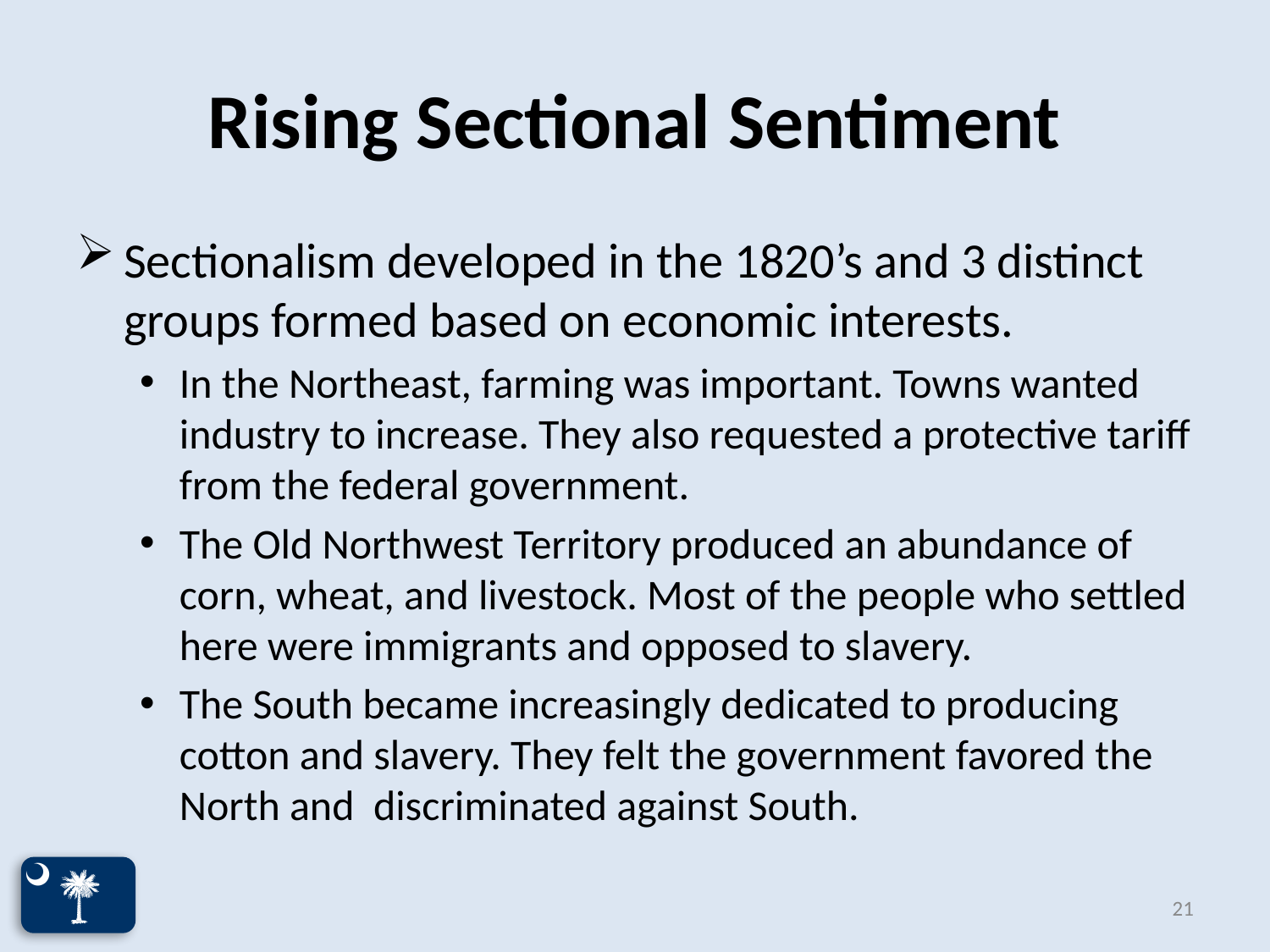

# Rising Sectional Sentiment
Sectionalism developed in the 1820’s and 3 distinct groups formed based on economic interests.
In the Northeast, farming was important. Towns wanted industry to increase. They also requested a protective tariff from the federal government.
The Old Northwest Territory produced an abundance of corn, wheat, and livestock. Most of the people who settled here were immigrants and opposed to slavery.
The South became increasingly dedicated to producing cotton and slavery. They felt the government favored the North and  discriminated against South.

21